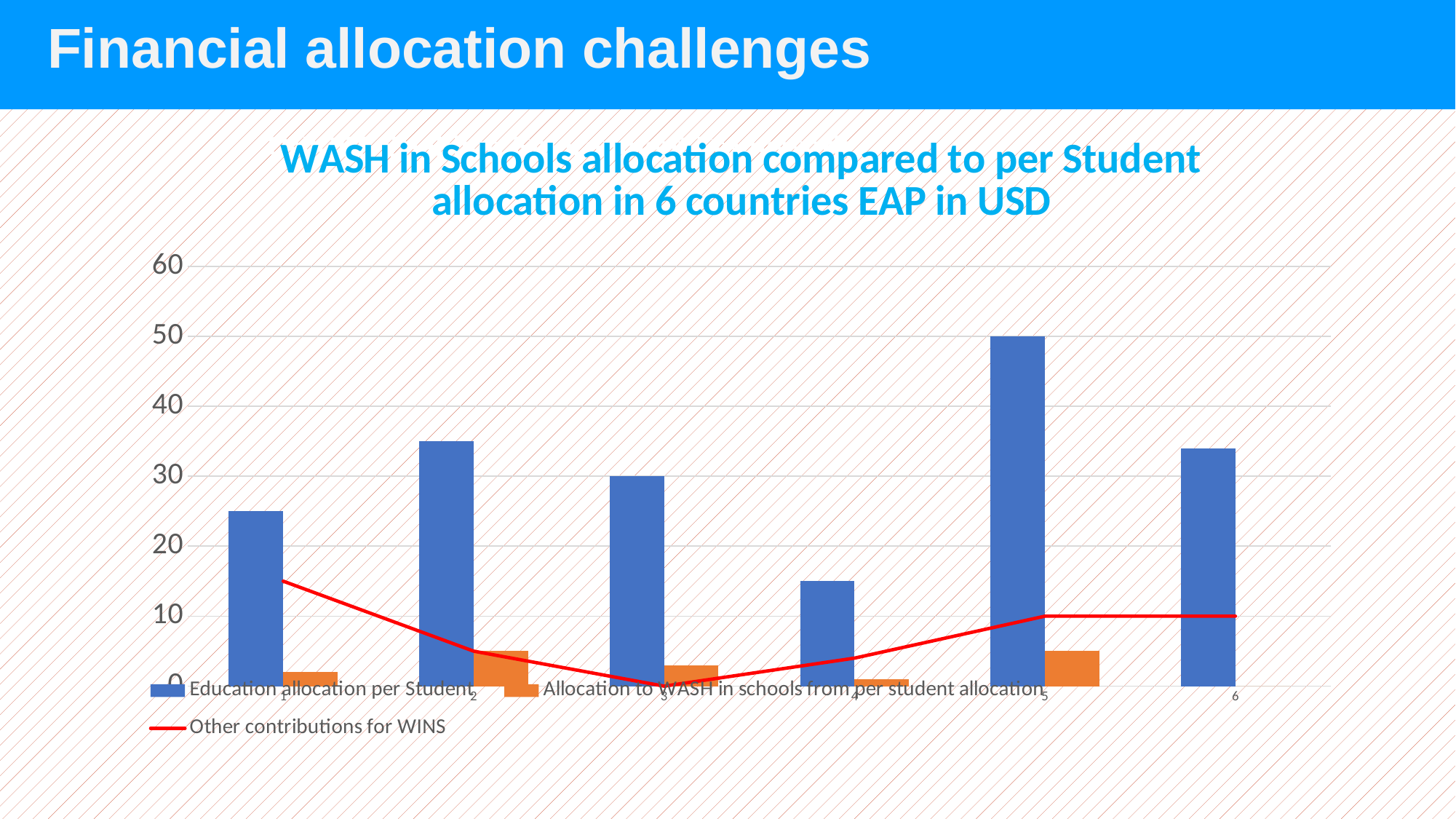

Financial allocation challenges

### Chart: WASH in Schools allocation compared to per Student allocation in 6 countries EAP in USD

| Category | Education allocation per Student | Allocation to WASH in schools from per student allocation | Other contributions for WINS |
|---|---|---|---|
UNICEF Enabling Environment Framework